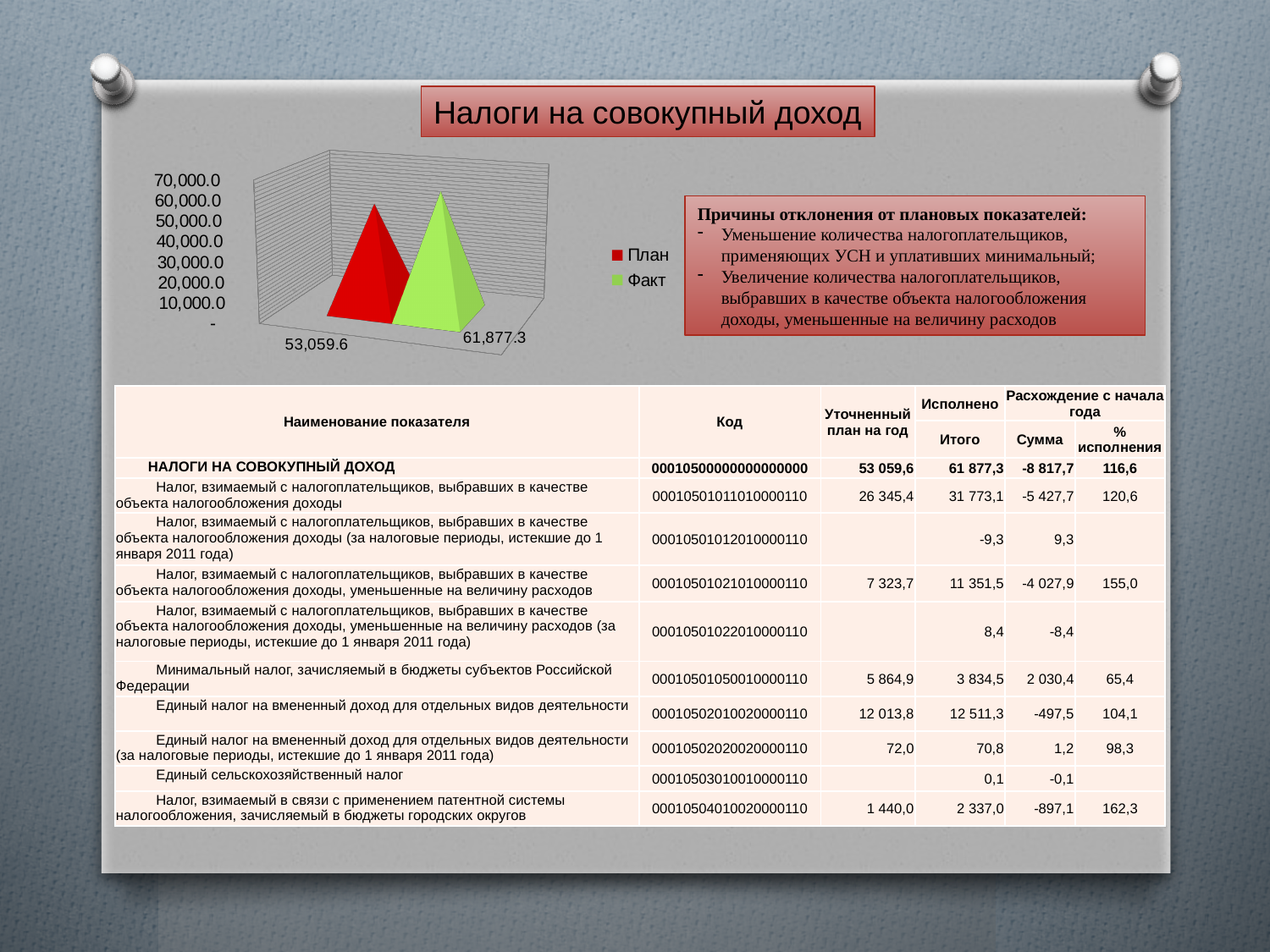

Налоги на совокупный доход

[unsupported chart]

Причины отклонения от плановых показателей:
Уменьшение количества налогоплательщиков, применяющих УСН и уплативших минимальный;
Увеличение количества налогоплательщиков, выбравших в качестве объекта налогообложения доходы, уменьшенные на величину расходов
| Наименование показателя | Код | Уточненный план на год | Исполнено | Расхождение с начала года |  |
| --- | --- | --- | --- | --- | --- |
|  |  |  | Итого | Сумма | % исполнения |
| НАЛОГИ НА СОВОКУПНЫЙ ДОХОД | 00010500000000000000 | 53 059,6 | 61 877,3 | -8 817,7 | 116,6 |
| Налог, взимаемый с налогоплательщиков, выбравших в качестве объекта налогообложения доходы | 00010501011010000110 | 26 345,4 | 31 773,1 | -5 427,7 | 120,6 |
| Налог, взимаемый с налогоплательщиков, выбравших в качестве объекта налогообложения доходы (за налоговые периоды, истекшие до 1 января 2011 года) | 00010501012010000110 |  | -9,3 | 9,3 |  |
| Налог, взимаемый с налогоплательщиков, выбравших в качестве объекта налогообложения доходы, уменьшенные на величину расходов | 00010501021010000110 | 7 323,7 | 11 351,5 | -4 027,9 | 155,0 |
| Налог, взимаемый с налогоплательщиков, выбравших в качестве объекта налогообложения доходы, уменьшенные на величину расходов (за налоговые периоды, истекшие до 1 января 2011 года) | 00010501022010000110 |  | 8,4 | -8,4 |  |
| Минимальный налог, зачисляемый в бюджеты субъектов Российской Федерации | 00010501050010000110 | 5 864,9 | 3 834,5 | 2 030,4 | 65,4 |
| Единый налог на вмененный доход для отдельных видов деятельности | 00010502010020000110 | 12 013,8 | 12 511,3 | -497,5 | 104,1 |
| Единый налог на вмененный доход для отдельных видов деятельности (за налоговые периоды, истекшие до 1 января 2011 года) | 00010502020020000110 | 72,0 | 70,8 | 1,2 | 98,3 |
| Единый сельскохозяйственный налог | 00010503010010000110 |  | 0,1 | -0,1 |  |
| Налог, взимаемый в связи с применением патентной системы налогообложения, зачисляемый в бюджеты городских округов | 00010504010020000110 | 1 440,0 | 2 337,0 | -897,1 | 162,3 |